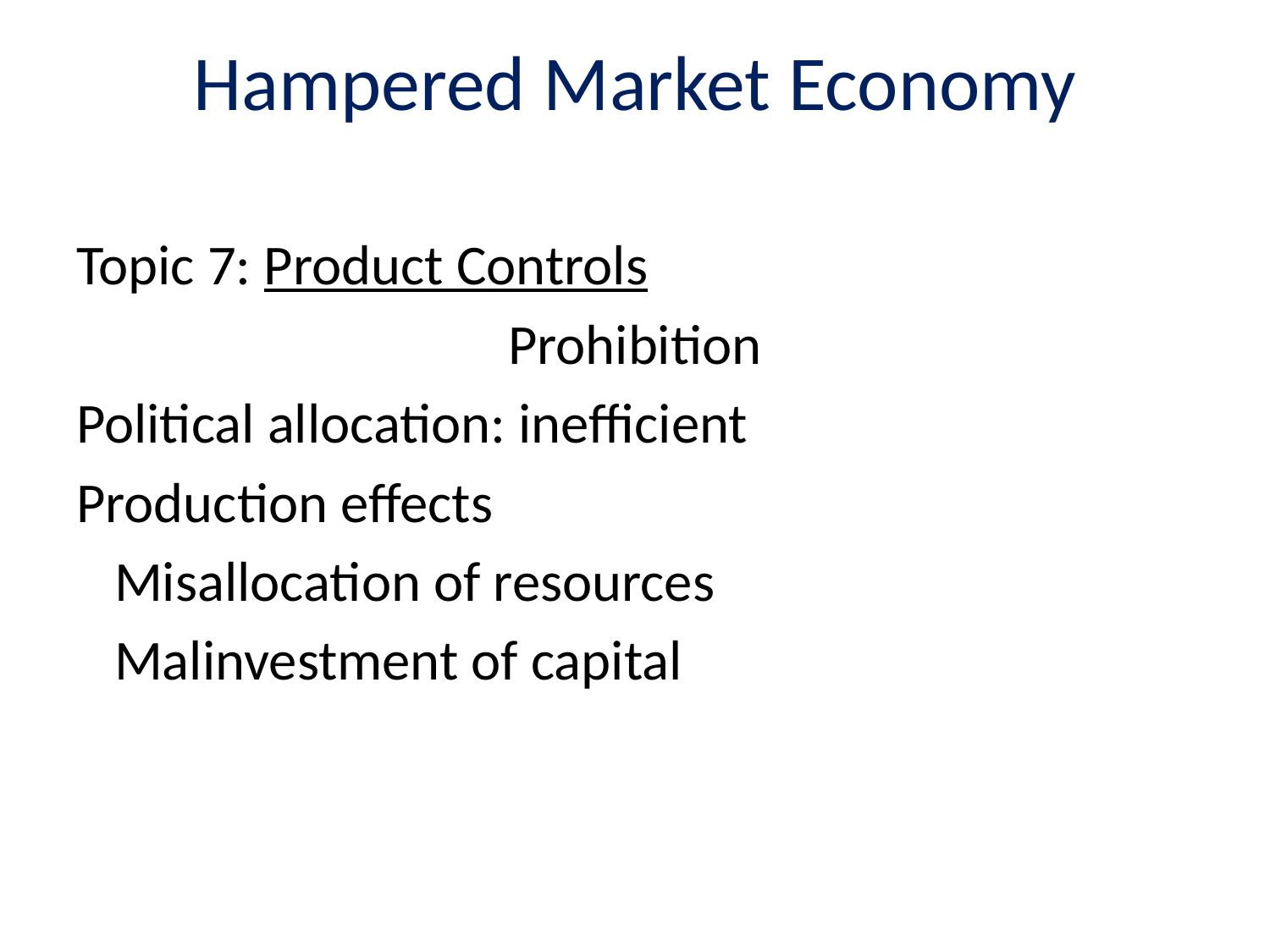

# Hampered Market Economy
Topic 7: Product Controls
Prohibition
Political allocation: inefficient
Production effects
   Misallocation of resources
   Malinvestment of capital